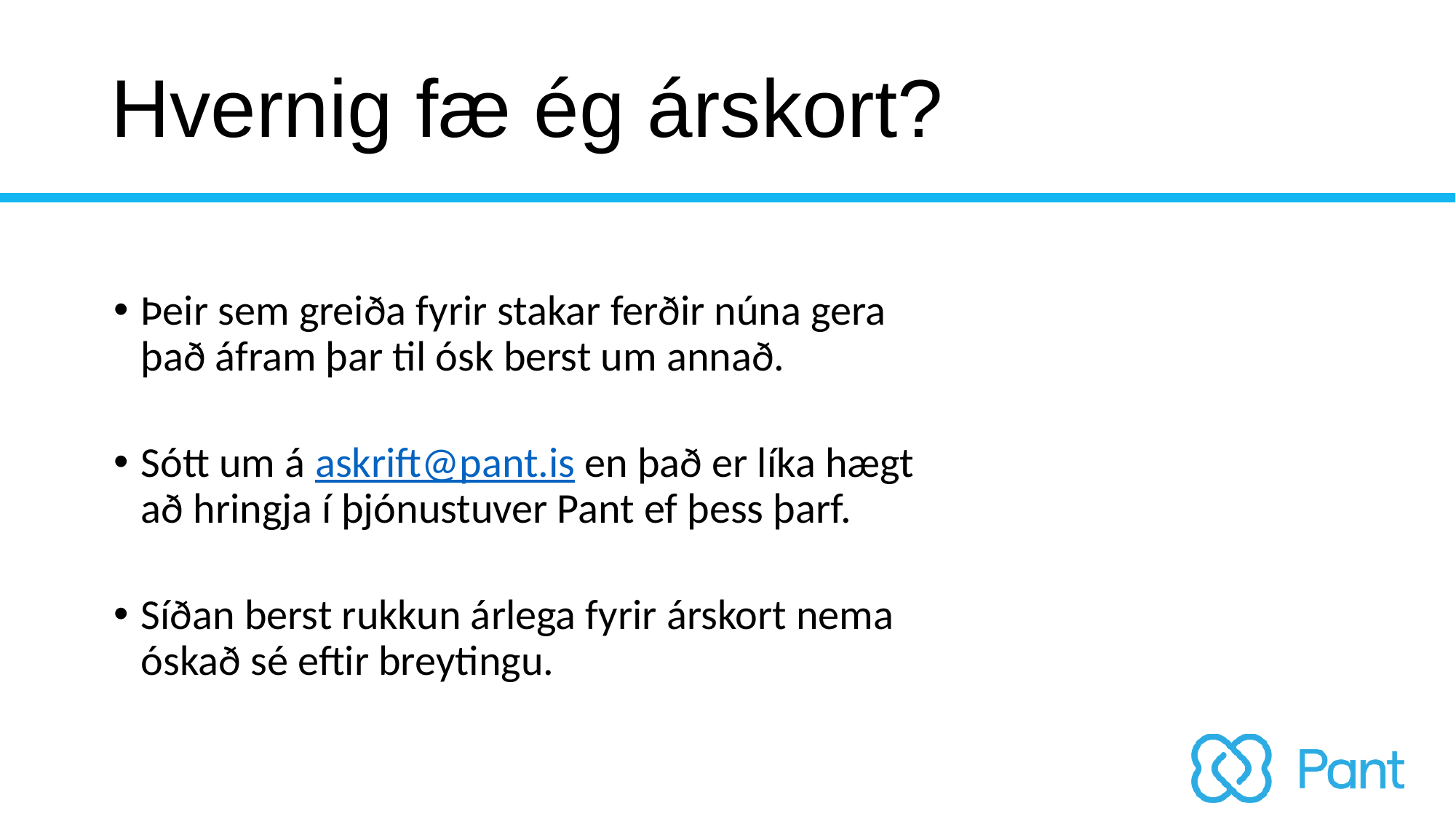

# Hvernig fæ ég árskort?
Þeir sem greiða fyrir stakar ferðir núna gera það áfram þar til ósk berst um annað.

Sótt um á askrift@pant.is en það er líka hægt að hringja í þjónustuver Pant ef þess þarf.

Síðan berst rukkun árlega fyrir árskort nema óskað sé eftir breytingu.